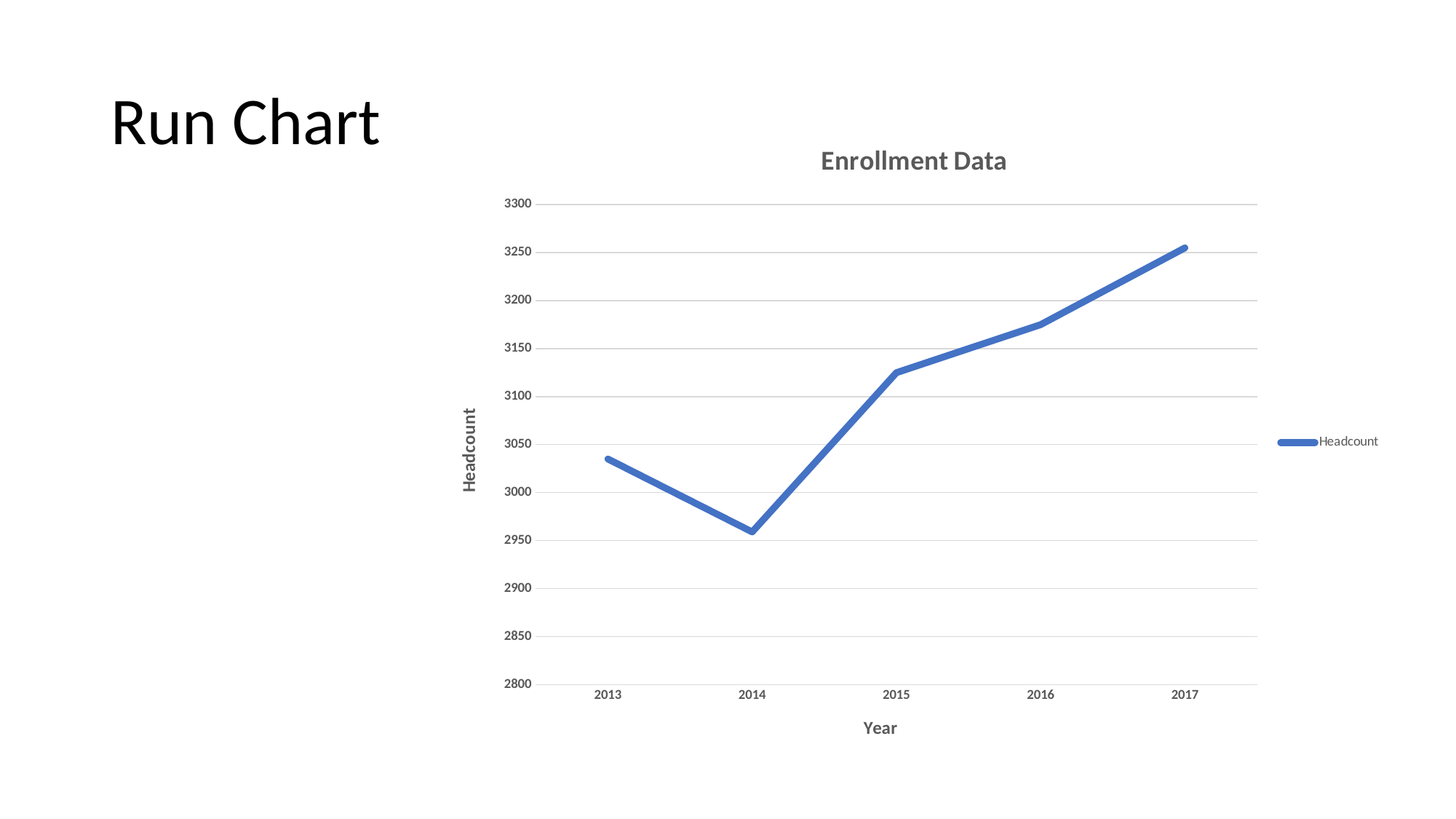

# Run Chart

### Chart: Enrollment Data

| Category | Headcount |
|---|---|
| 2013 | 3035.0 |
| 2014 | 2959.0 |
| 2015 | 3125.0 |
| 2016 | 3175.0 |
| 2017 | 3255.0 |